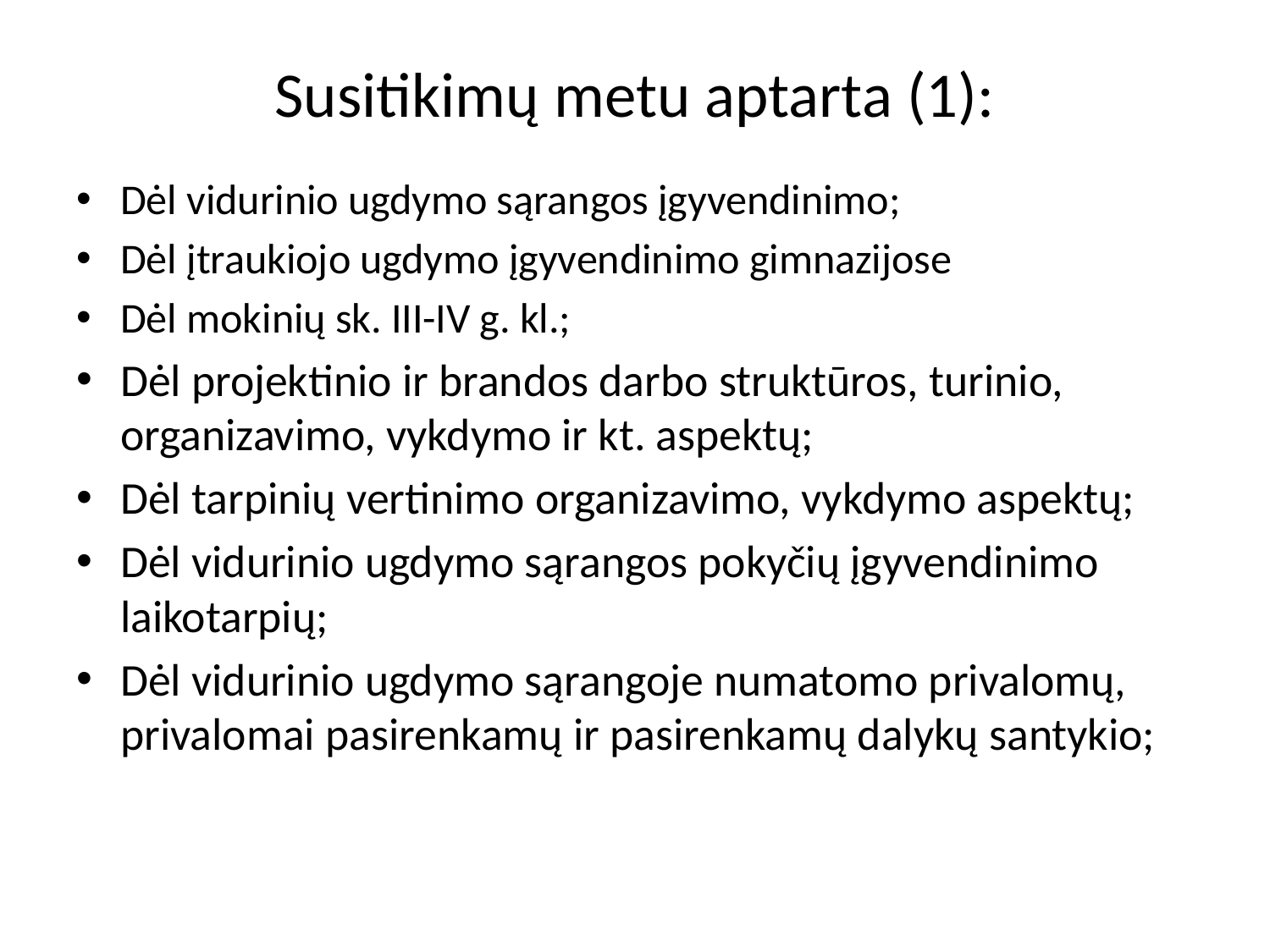

# Susitikimų metu aptarta (1):
Dėl vidurinio ugdymo sąrangos įgyvendinimo;
Dėl įtraukiojo ugdymo įgyvendinimo gimnazijose
Dėl mokinių sk. III-IV g. kl.;
Dėl projektinio ir brandos darbo struktūros, turinio, organizavimo, vykdymo ir kt. aspektų;
Dėl tarpinių vertinimo organizavimo, vykdymo aspektų;
Dėl vidurinio ugdymo sąrangos pokyčių įgyvendinimo laikotarpių;
Dėl vidurinio ugdymo sąrangoje numatomo privalomų, privalomai pasirenkamų ir pasirenkamų dalykų santykio;